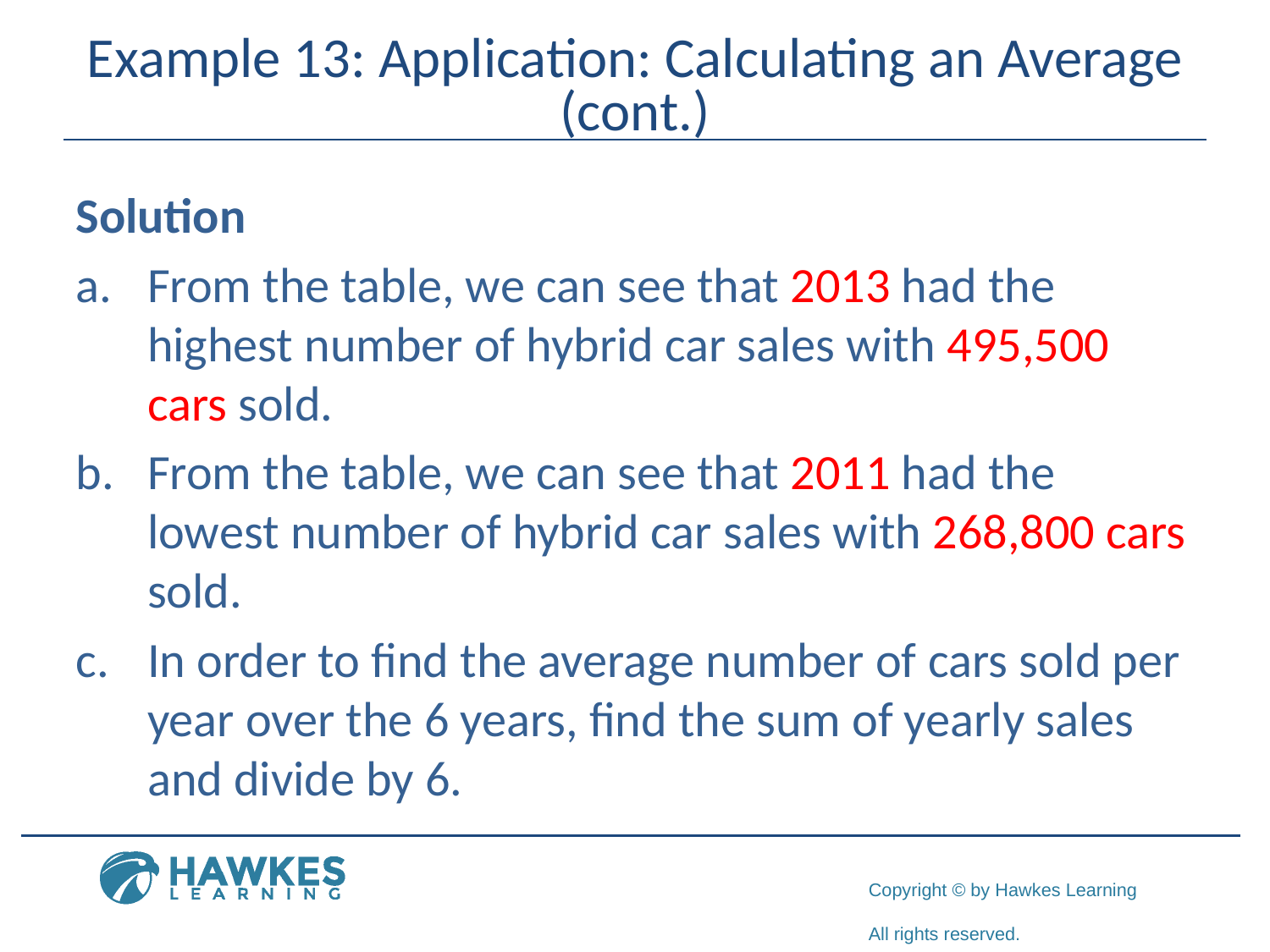

# Example 13: Application: Calculating an Average (cont.)
Solution
From the table, we can see that 2013 had the highest number of hybrid car sales with 495,500 cars sold.
From the table, we can see that 2011 had the lowest number of hybrid car sales with 268,800 cars sold.
In order to find the average number of cars sold per year over the 6 years, find the sum of yearly sales and divide by 6.